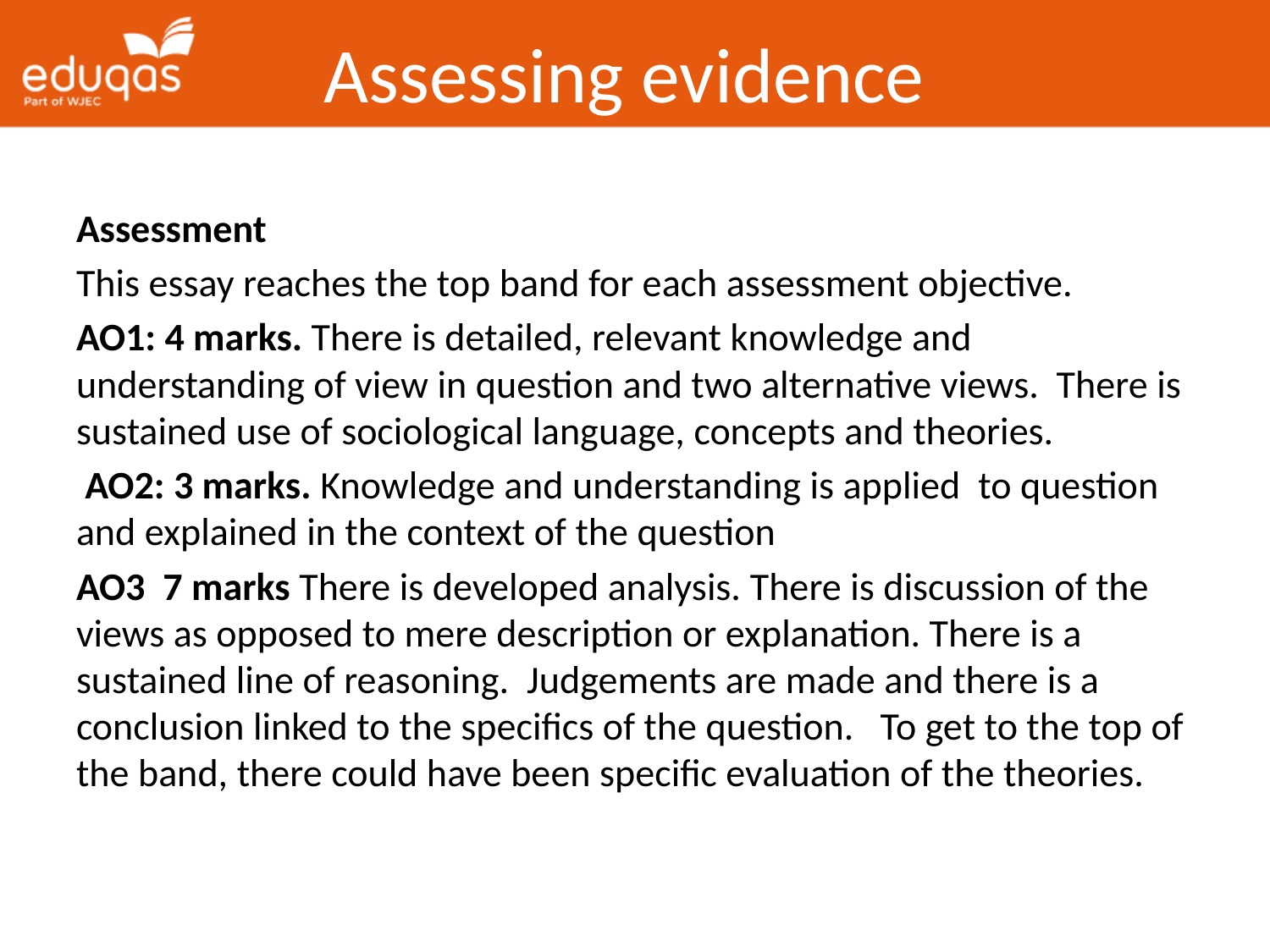

# Assessing evidence

Assessment
This essay reaches the top band for each assessment objective.
AO1: 4 marks. There is detailed, relevant knowledge and understanding of view in question and two alternative views.  There is sustained use of sociological language, concepts and theories.
 AO2: 3 marks. Knowledge and understanding is applied  to question and explained in the context of the question
AO3  7 marks There is developed analysis. There is discussion of the views as opposed to mere description or explanation. There is a sustained line of reasoning.  Judgements are made and there is a conclusion linked to the specifics of the question.   To get to the top of the band, there could have been specific evaluation of the theories.